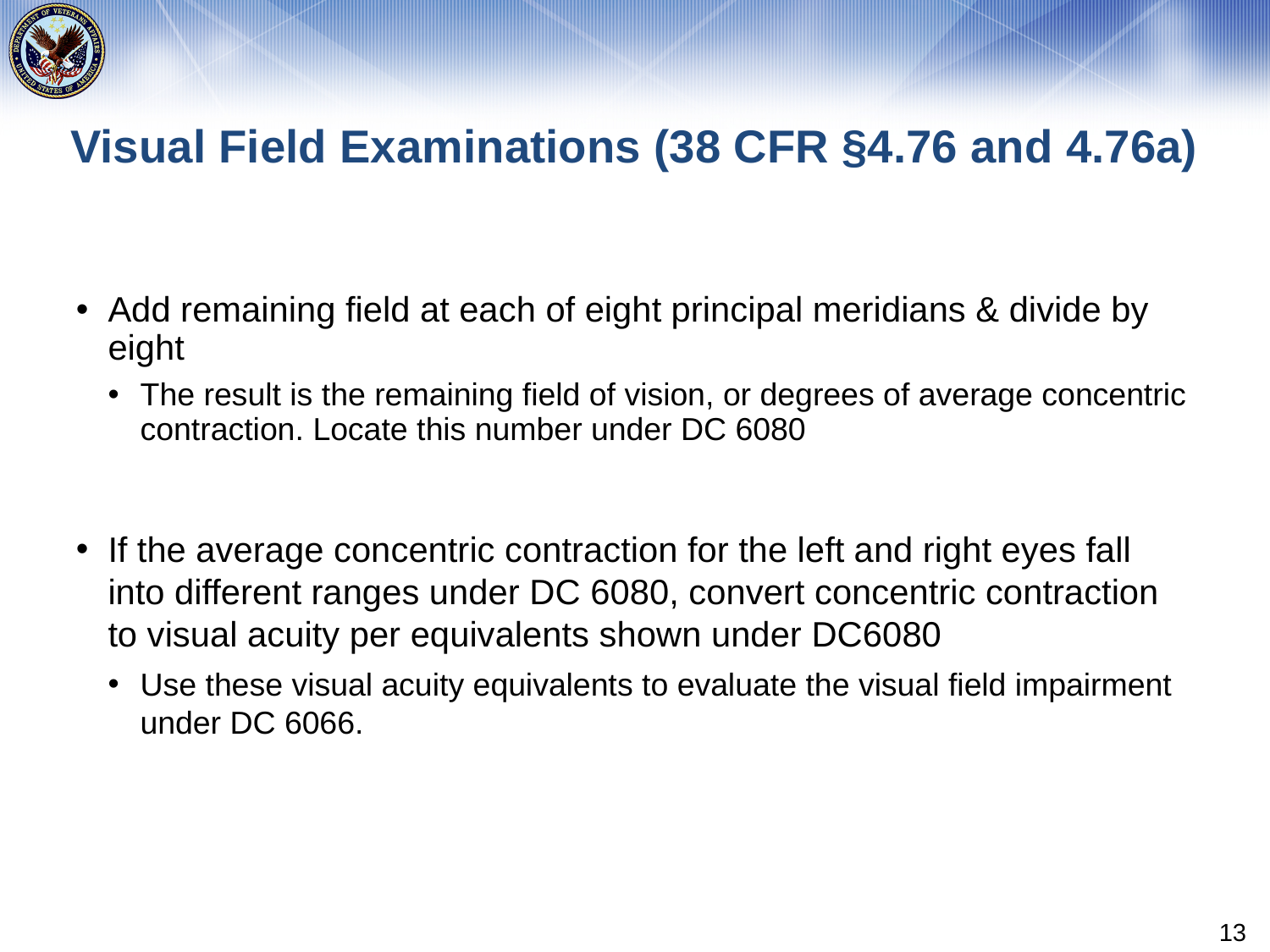

# Visual Field Examinations (38 CFR §4.76 and 4.76a)
Add remaining field at each of eight principal meridians & divide by eight
The result is the remaining field of vision, or degrees of average concentric contraction. Locate this number under DC 6080

If the average concentric contraction for the left and right eyes fall into different ranges under DC 6080, convert concentric contraction to visual acuity per equivalents shown under DC6080
Use these visual acuity equivalents to evaluate the visual field impairment under DC 6066.
13